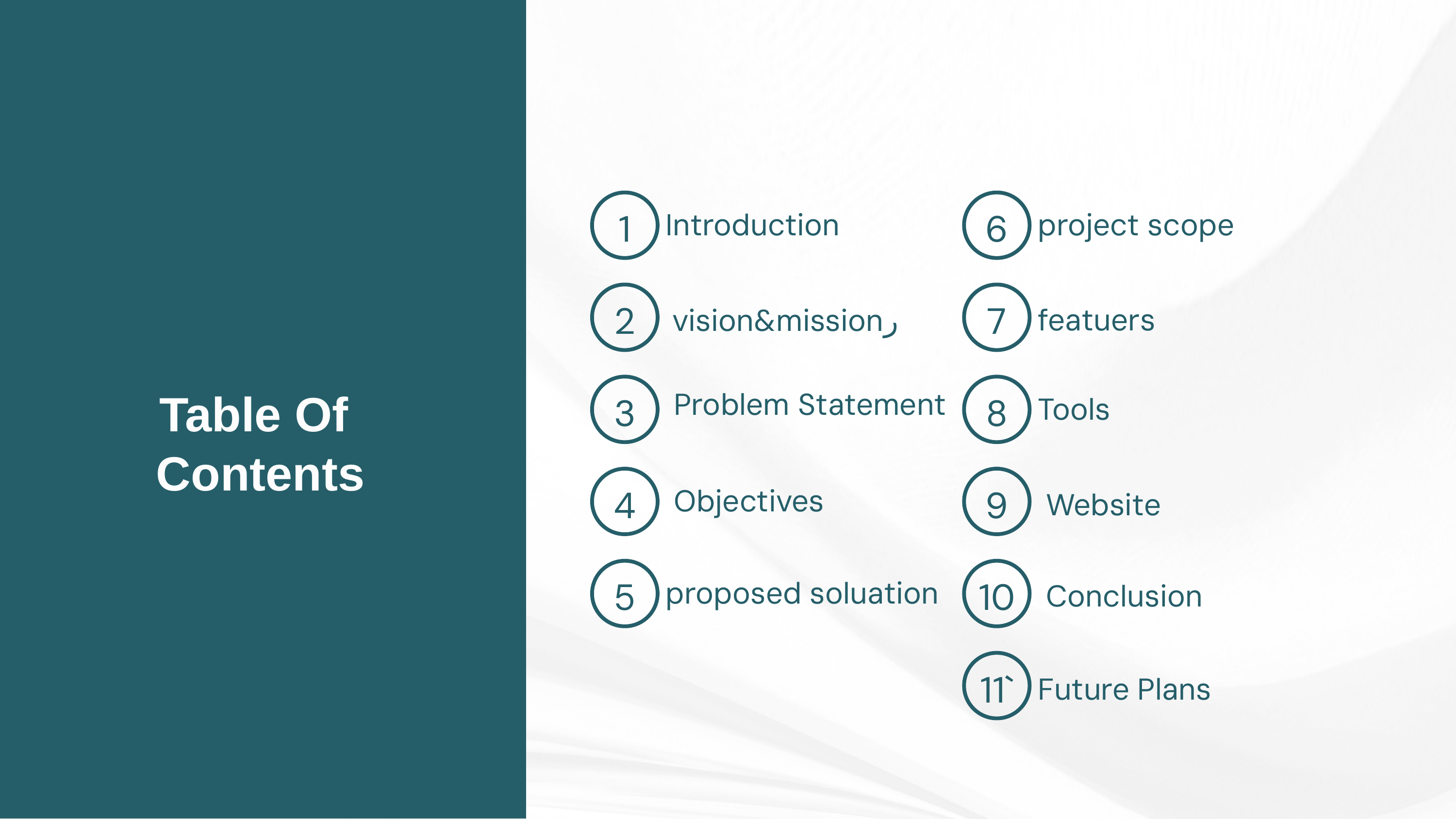

6
1
Introduction
project scope

7
2
featuers
رvision&mission

Problem Statement
Table Of
Contents
3
8
Tools

9
4
Objectives
Website

5
10
proposed soluation
Conclusion

11`
Future Plans